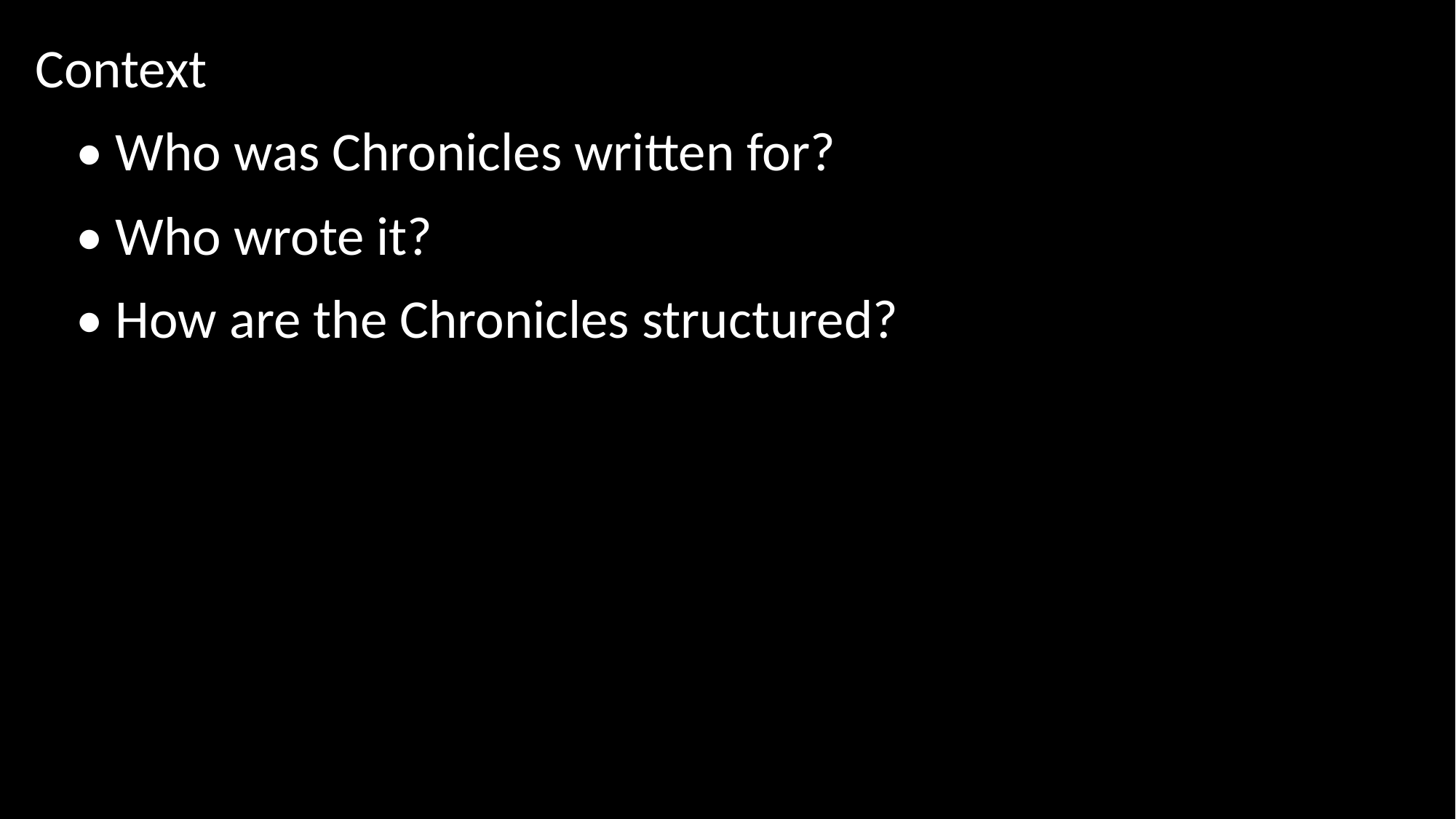

Context
	• Who was Chronicles written for?
	• Who wrote it?
	• How are the Chronicles structured?